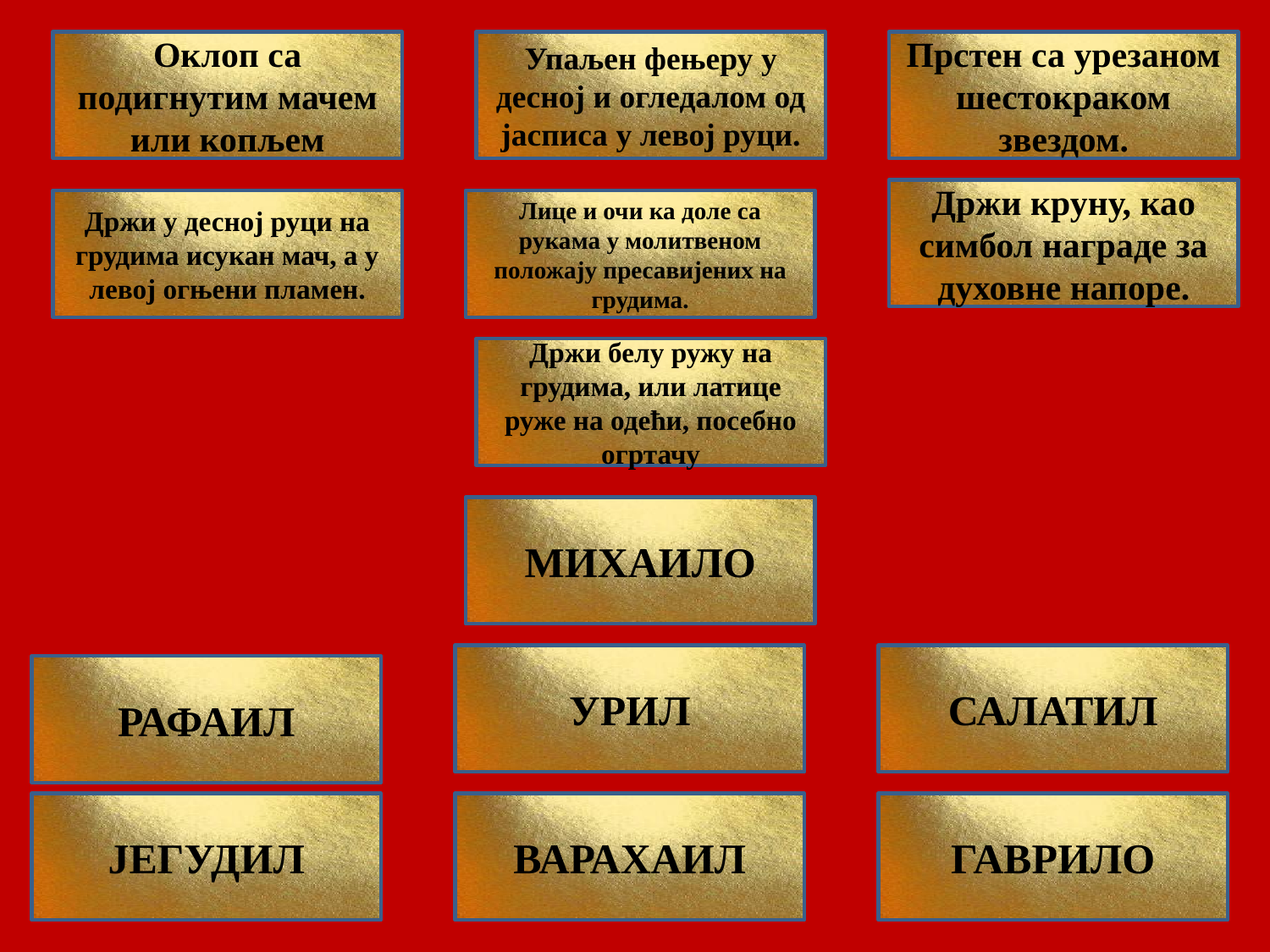

Оклоп са подигнутим мачем или копљем
Упаљен фењеру у десној и огледалом од јасписа у левој руци.
Прстен са урезаном шестокраком звездом.
#
Држи круну, као симбол награде за духовне напоре.
Држи у десној руци на грудима исукан мач, а у левој огњени пламен.
Лице и очи ка доле са рукама у молитвеном положају пресавијених на грудима.

Држи белу ружу на грудима, или латице руже на одећи, посебно огртачу
МИХАИЛО
УРИЛ
САЛАТИЛ
РАФАИЛ
ЈЕГУДИЛ
ВАРАХАИЛ
ГАВРИЛО